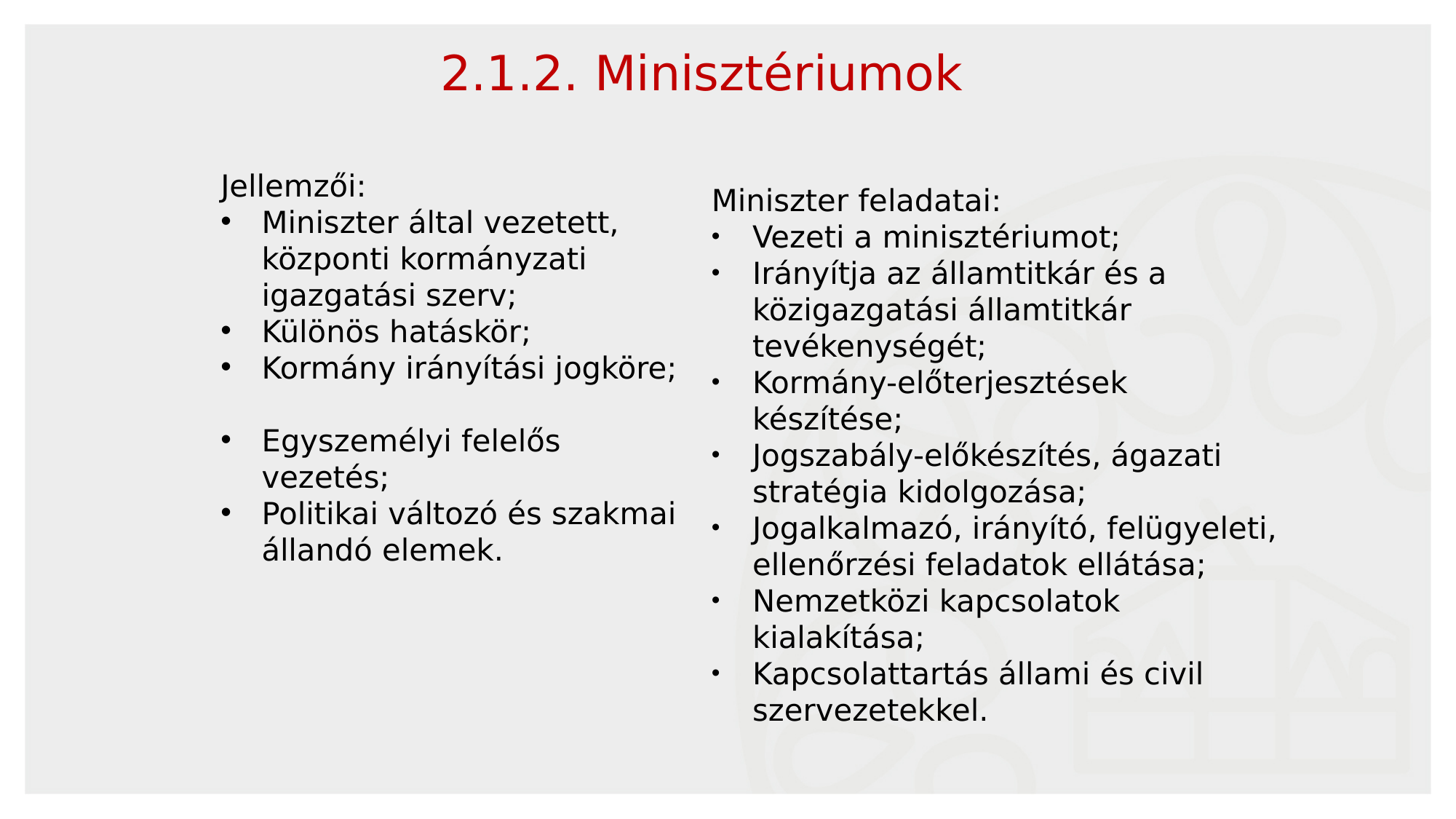

15
2.1.2. Minisztériumok
Jellemzői:
Miniszter által vezetett, központi kormányzati igazgatási szerv;
Különös hatáskör;
Kormány irányítási jogköre;
Egyszemélyi felelős vezetés;
Politikai változó és szakmai állandó elemek.
Miniszter feladatai:
Vezeti a minisztériumot;
Irányítja az államtitkár és a közigazgatási államtitkár tevékenységét;
Kormány-előterjesztések készítése;
Jogszabály-előkészítés, ágazati stratégia kidolgozása;
Jogalkalmazó, irányító, felügyeleti, ellenőrzési feladatok ellátása;
Nemzetközi kapcsolatok kialakítása;
Kapcsolattartás állami és civil szervezetekkel.